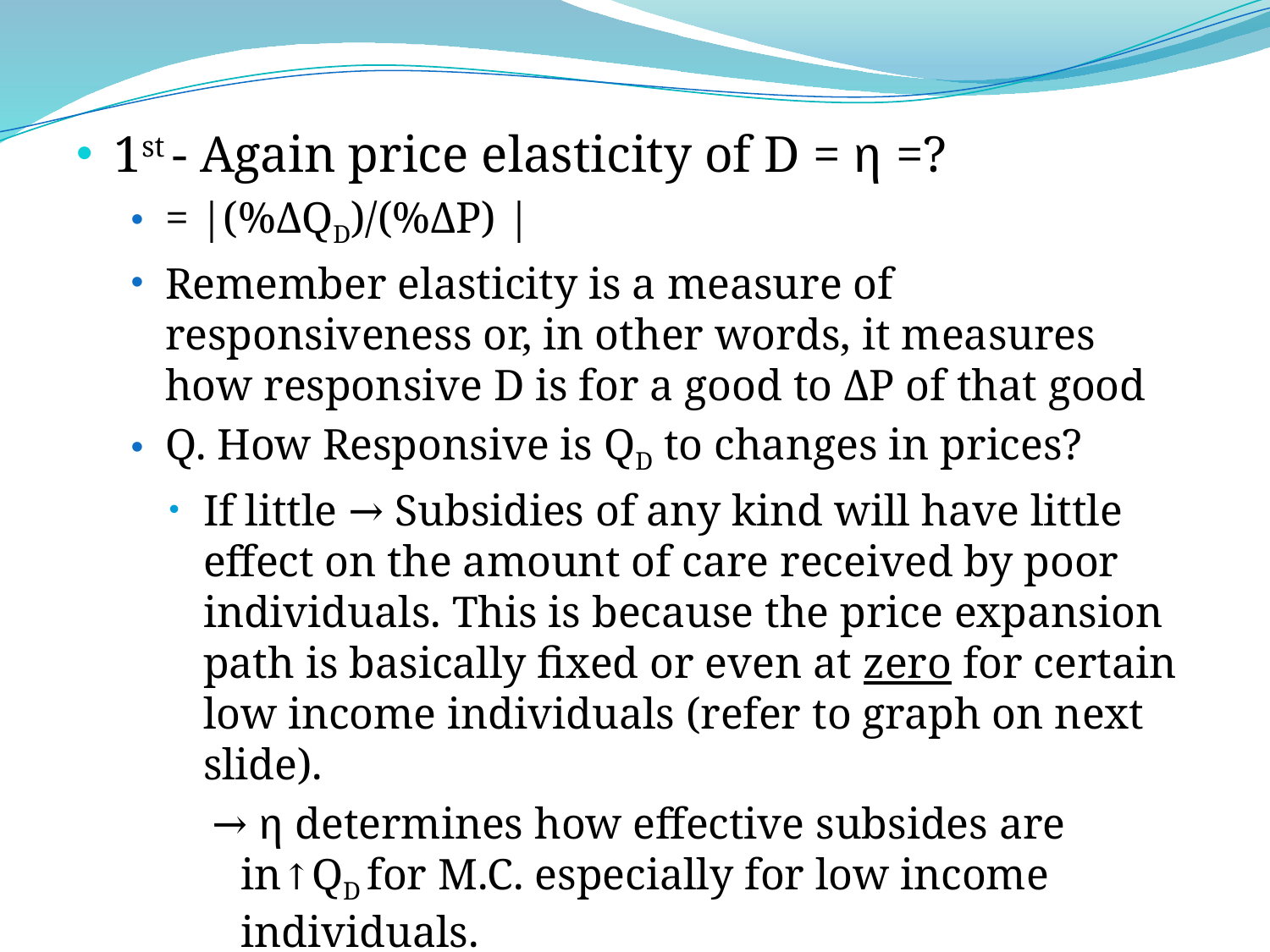

1st - Again price elasticity of D = η =?
= |(%ΔQD)/(%ΔP) |
Remember elasticity is a measure of responsiveness or, in other words, it measures how responsive D is for a good to ΔP of that good
Q. How Responsive is QD to changes in prices?
If little → Subsidies of any kind will have little effect on the amount of care received by poor individuals. This is because the price expansion path is basically fixed or even at zero for certain low income individuals (refer to graph on next slide).
→ η determines how effective subsides are in↑QD for M.C. especially for low income individuals.